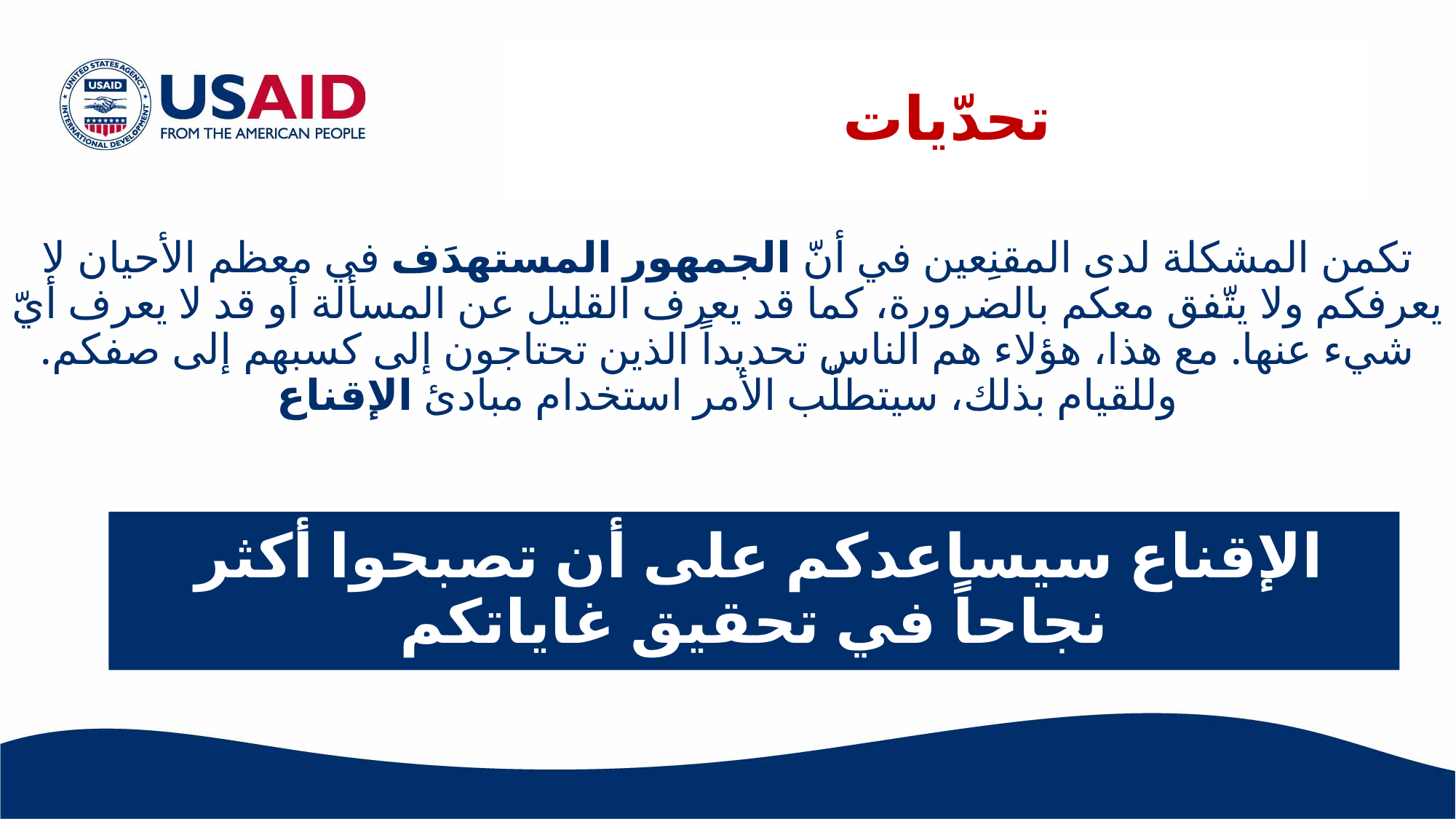

تحدّيات
تكمن المشكلة لدى المقنِعين في أنّ الجمهور المستهدَف في معظم الأحيان لا يعرفكم ولا يتّفق معكم بالضرورة، كما قد يعرف القليل عن المسألة أو قد لا يعرف أيّ شيء عنها. مع هذا، هؤلاء هم الناس تحديداً الذين تحتاجون إلى كسبهم إلى صفكم. وللقيام بذلك، سيتطلّب الأمر استخدام مبادئ الإقناع
# الإقناع سيساعدكم على أن تصبحوا أكثر نجاحاً في تحقيق غاياتكم